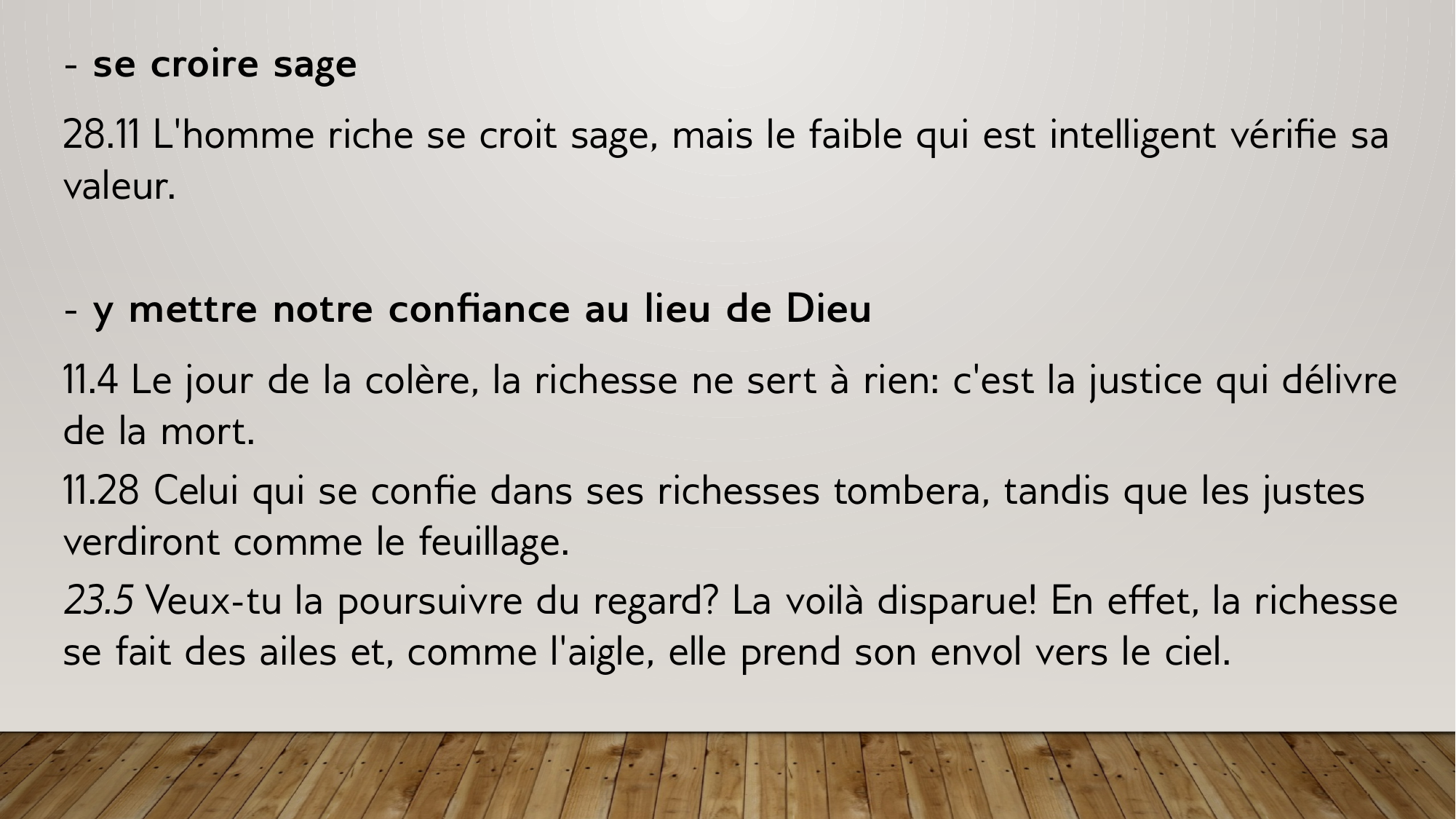

- se croire sage
28.11 L'homme riche se croit sage, mais le faible qui est intelligent vérifie sa valeur.

- y mettre notre confiance au lieu de Dieu
11.4 Le jour de la colère, la richesse ne sert à rien: c'est la justice qui délivre de la mort.
11.28 Celui qui se confie dans ses richesses tombera, tandis que les justes verdiront comme le feuillage.
23.5 Veux-tu la poursuivre du regard? La voilà disparue! En effet, la richesse se fait des ailes et, comme l'aigle, elle prend son envol vers le ciel.